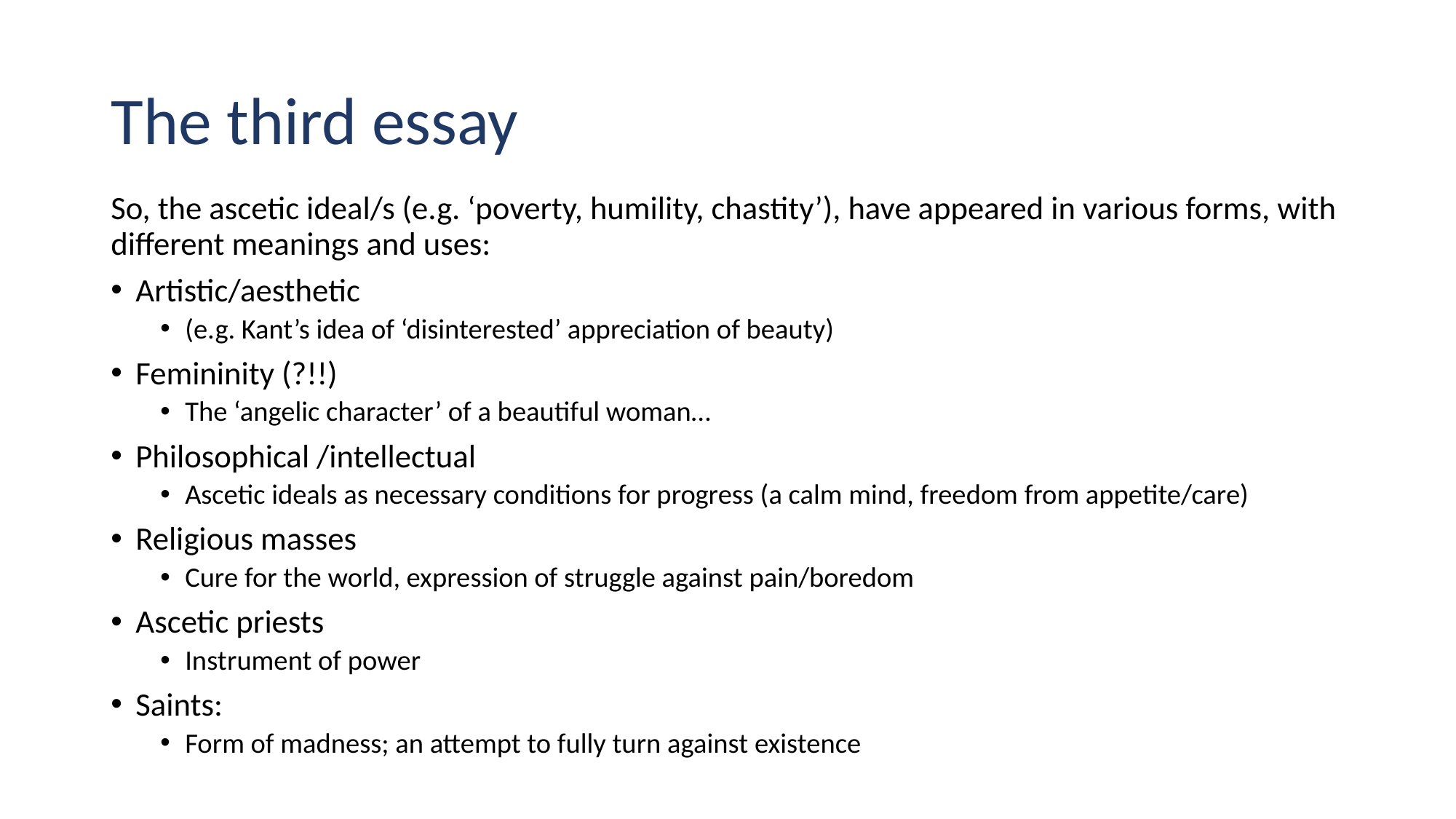

# The third essay
So, the ascetic ideal/s (e.g. ‘poverty, humility, chastity’), have appeared in various forms, with different meanings and uses:
Artistic/aesthetic
(e.g. Kant’s idea of ‘disinterested’ appreciation of beauty)
Femininity (?!!)
The ‘angelic character’ of a beautiful woman…
Philosophical /intellectual
Ascetic ideals as necessary conditions for progress (a calm mind, freedom from appetite/care)
Religious masses
Cure for the world, expression of struggle against pain/boredom
Ascetic priests
Instrument of power
Saints:
Form of madness; an attempt to fully turn against existence